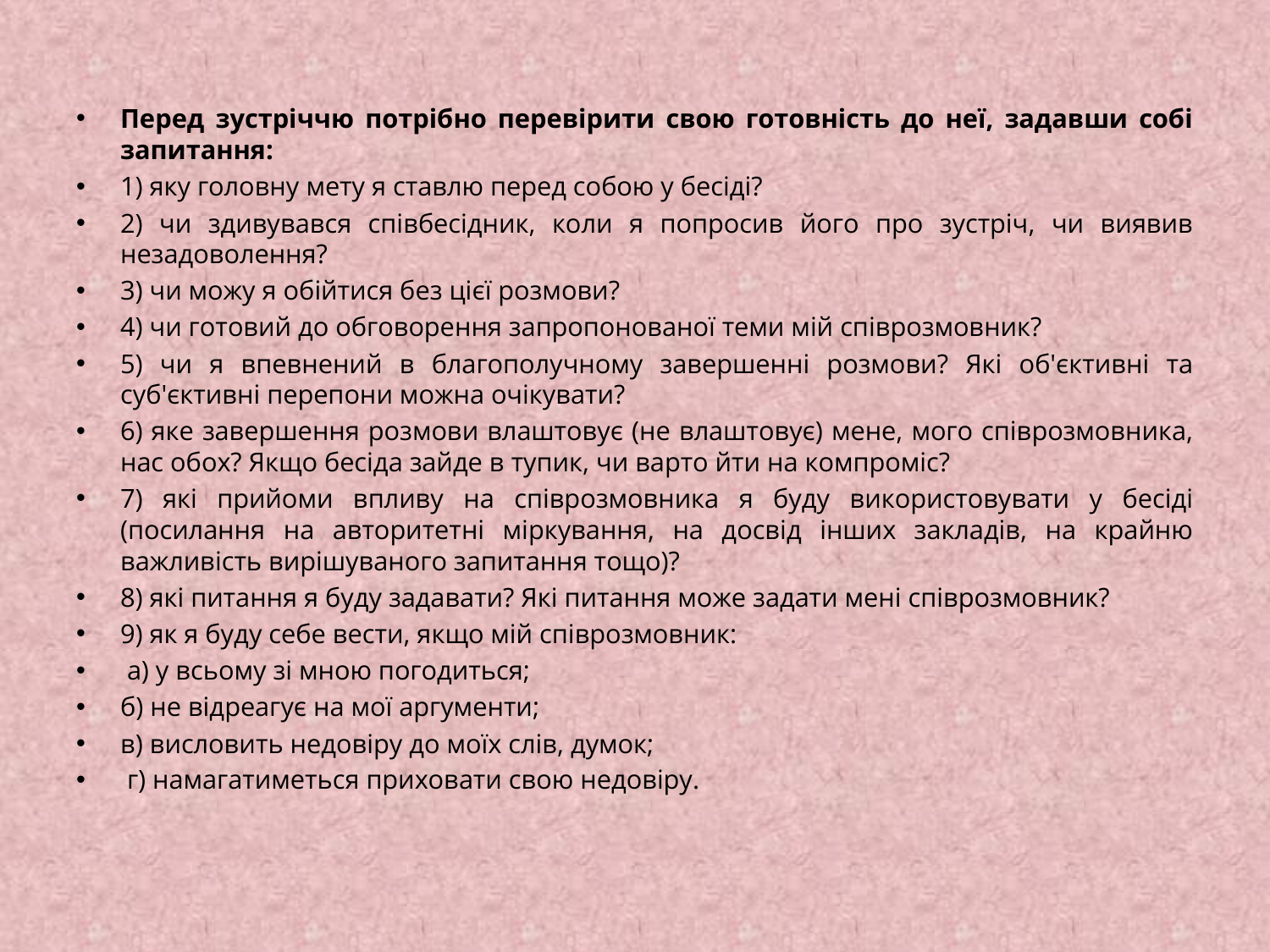

Перед зустріччю потрібно перевірити свою готовність до неї, задавши собі запитання:
1) яку головну мету я ставлю перед собою у бесіді?
2) чи здивувався співбесідник, коли я попросив його про зустріч, чи виявив незадоволення?
3) чи можу я обійтися без цієї розмови?
4) чи готовий до обговорення запропонованої теми мій співрозмовник?
5) чи я впевнений в благополучному завершенні розмови? Які об'єктивні та суб'єктивні перепони можна очікувати?
6) яке завершення розмови влаштовує (не влаштовує) мене, мого співрозмовника, нас обох? Якщо бесіда зайде в тупик, чи варто йти на компроміс?
7) які прийоми впливу на співрозмовника я буду використовувати у бесіді (посилання на авторитетні міркування, на досвід інших закладів, на крайню важливість вирішуваного запитання тощо)?
8) які питання я буду задавати? Які питання може задати мені співрозмовник?
9) як я буду себе вести, якщо мій співрозмовник:
 а) у всьому зі мною погодиться;
б) не відреагує на мої аргументи;
в) висловить недовіру до моїх слів, думок;
 г) намагатиметься приховати свою недовіру.